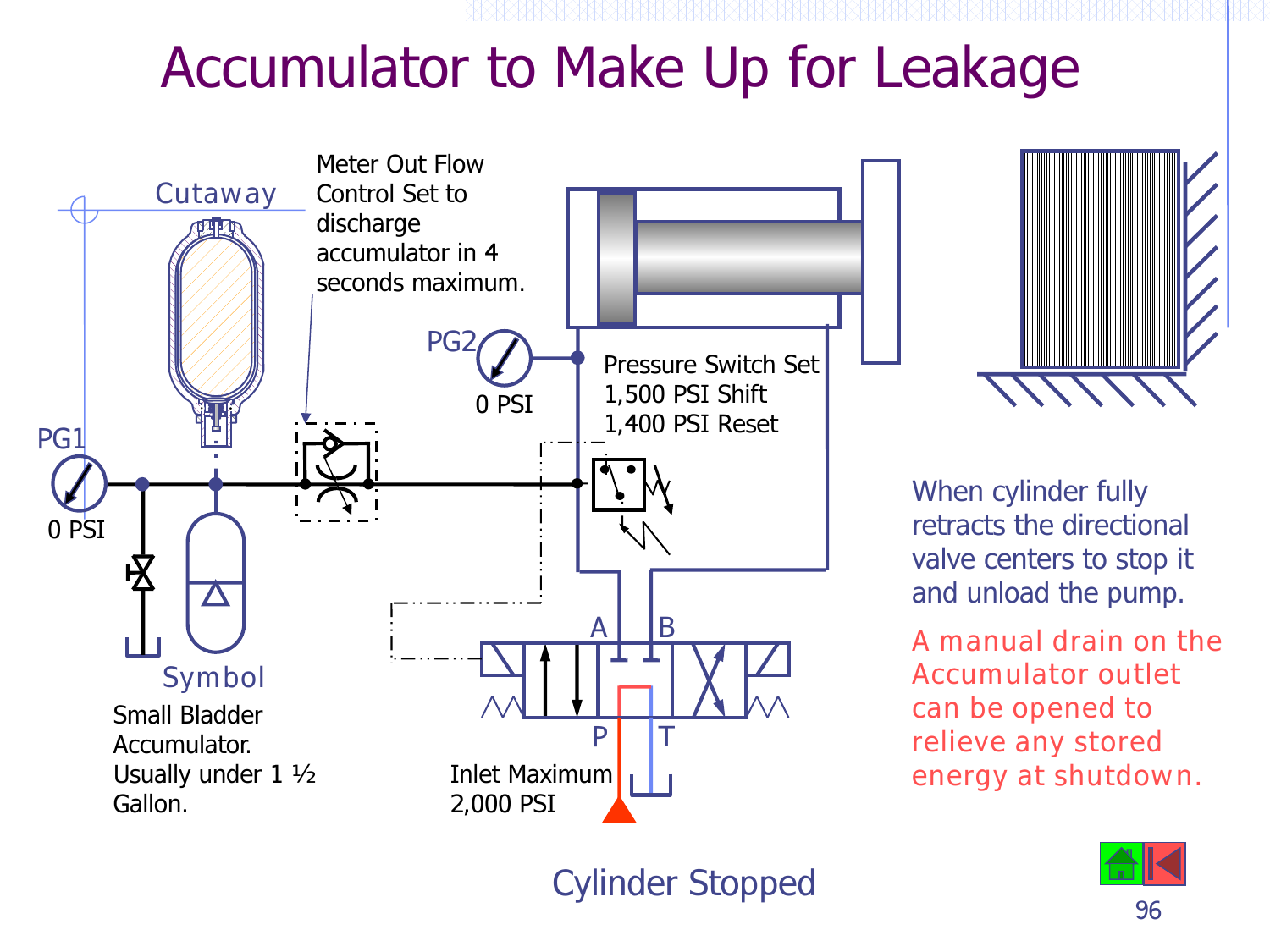

# Accumulator to Make Up for Leakage
Meter Out Flow Control Set to discharge accumulator in 4 seconds maximum.

Cutaway

PG2

Pressure Switch Set 1,500 PSI Shift 1,400 PSI Reset

    0 PSI

PG1

When cylinder fully retracts the directional valve centers to stop it and unload the pump.
A manual drain on the Accumulator outlet can be opened to relieve any stored energy at shutdown.

    0 PSI

A
B

Symbol

Small Bladder Accumulator. Usually under 1 ½ Gallon.
P
T

Inlet Maximum 2,000 PSI

    Cylinder Stopped
96